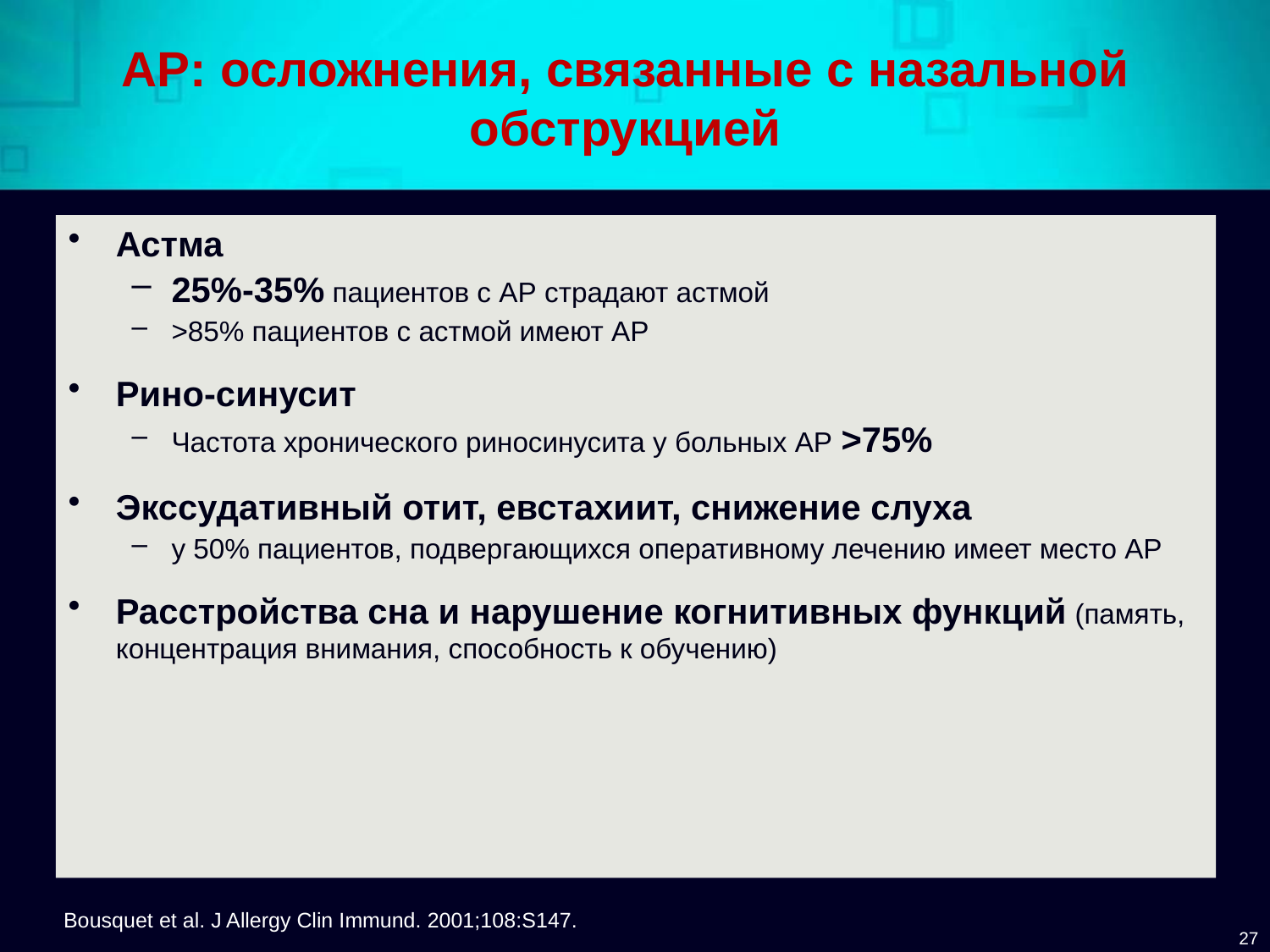

АР: осложнения, связанные с назальной обструкцией
Астма
25%-35% пациентов с АР страдают астмой
>85% пациентов с астмой имеют АР
Рино-синусит
Частота хронического риносинусита у больных АР >75%
Экссудативный отит, евстахиит, снижение слуха
у 50% пациентов, подвергающихся оперативному лечению имеет место АР
Расстройства сна и нарушение когнитивных функций (память, концентрация внимания, способность к обучению)
Bousquet et al. J Allergy Clin Immund. 2001;108:S147.